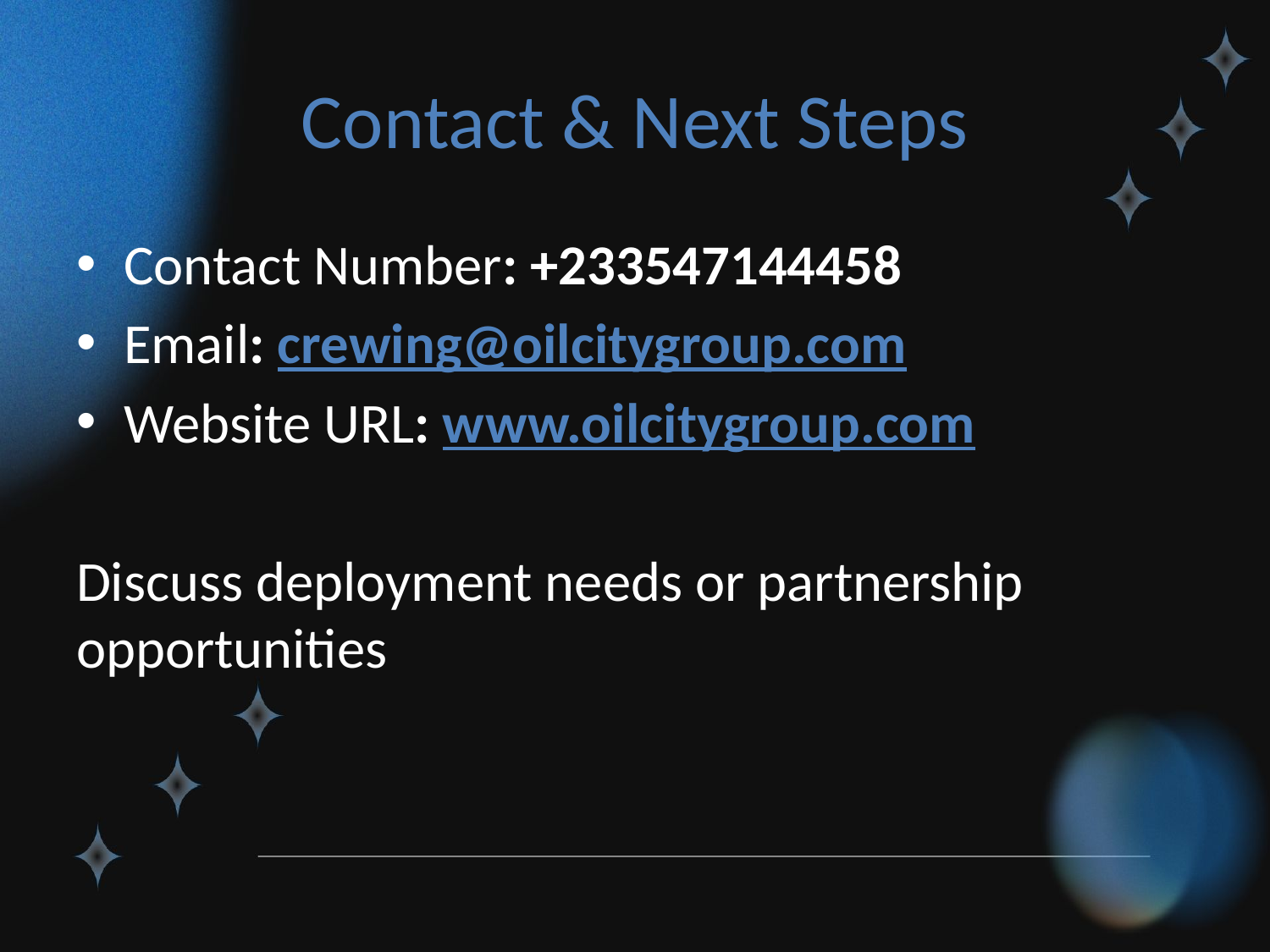

# Contact & Next Steps
Contact Number: +233547144458
Email: crewing@oilcitygroup.com
Website URL: www.oilcitygroup.com

Discuss deployment needs or partnership opportunities